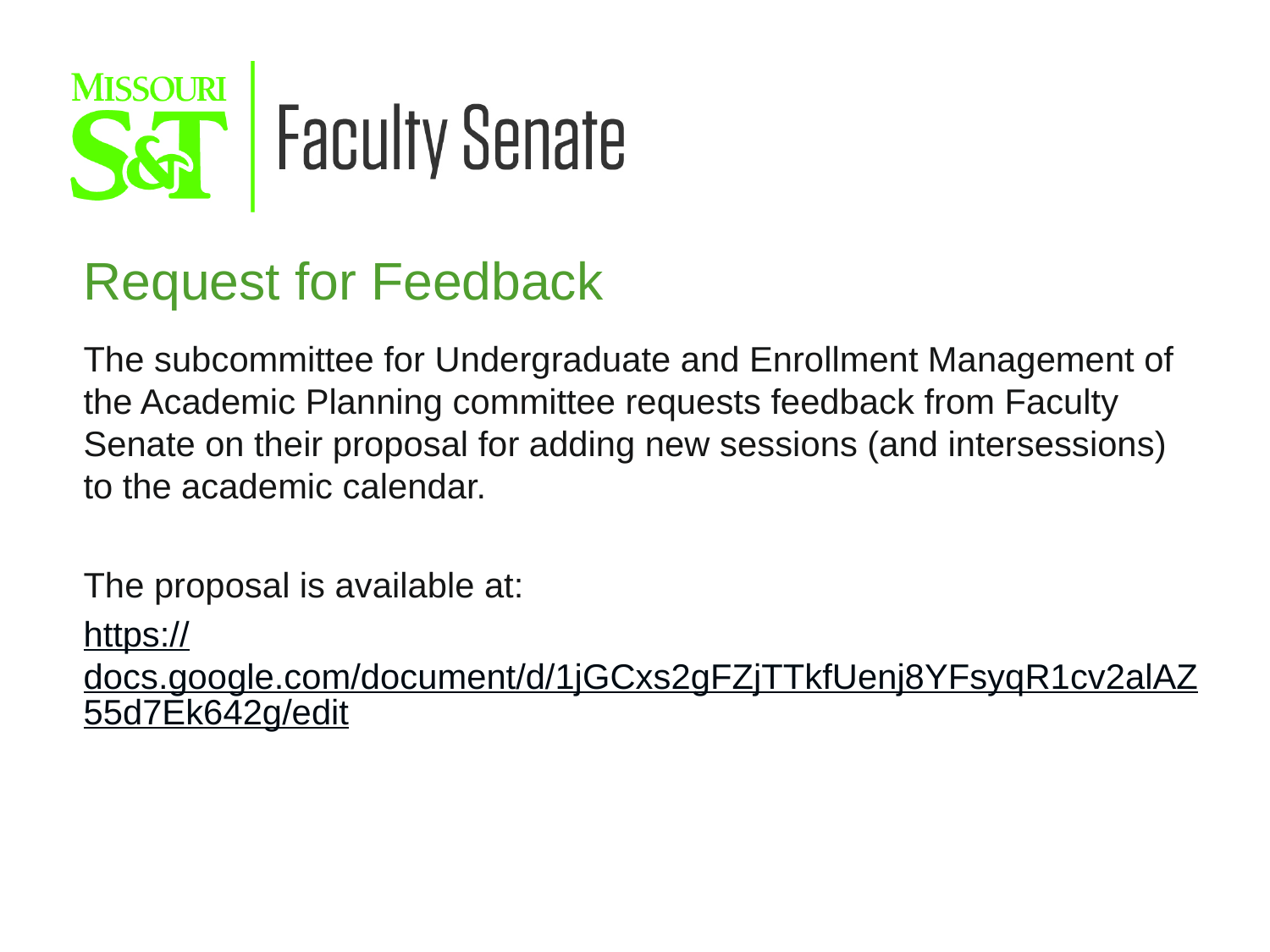

Request for Feedback
The subcommittee for Undergraduate and Enrollment Management of the Academic Planning committee requests feedback from Faculty Senate on their proposal for adding new sessions (and intersessions) to the academic calendar.

The proposal is available at:
https://docs.google.com/document/d/1jGCxs2gFZjTTkfUenj8YFsyqR1cv2alAZ55d7Ek642g/edit